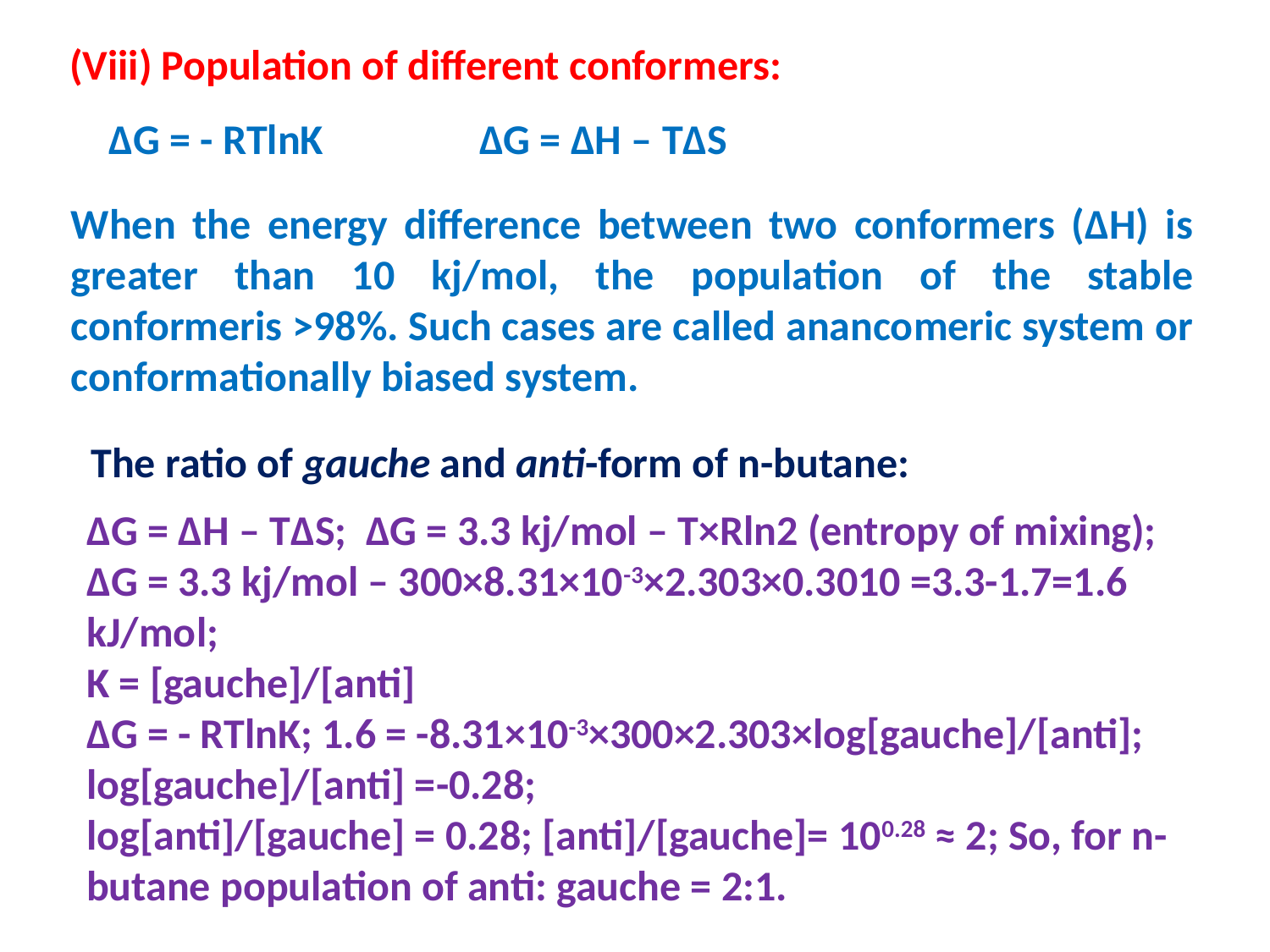

(Viii) Population of different conformers:
ΔG = - RTlnK
ΔG = ΔH – TΔS
When the energy difference between two conformers (ΔH) is greater than 10 kj/mol, the population of the stable conformeris >98%. Such cases are called anancomeric system or conformationally biased system.
The ratio of gauche and anti-form of n-butane:
ΔG = ΔH – TΔS;  ΔG = 3.3 kj/mol – T×Rln2 (entropy of mixing);
ΔG = 3.3 kj/mol – 300×8.31×10-3×2.303×0.3010 =3.3-1.7=1.6 kJ/mol;
K = [gauche]/[anti]
ΔG = - RTlnK; 1.6 = -8.31×10-3×300×2.303×log[gauche]/[anti];  log[gauche]/[anti] =-0.28;
log[anti]/[gauche] = 0.28; [anti]/[gauche]= 100.28 ≈ 2; So, for n-butane population of anti: gauche = 2:1.